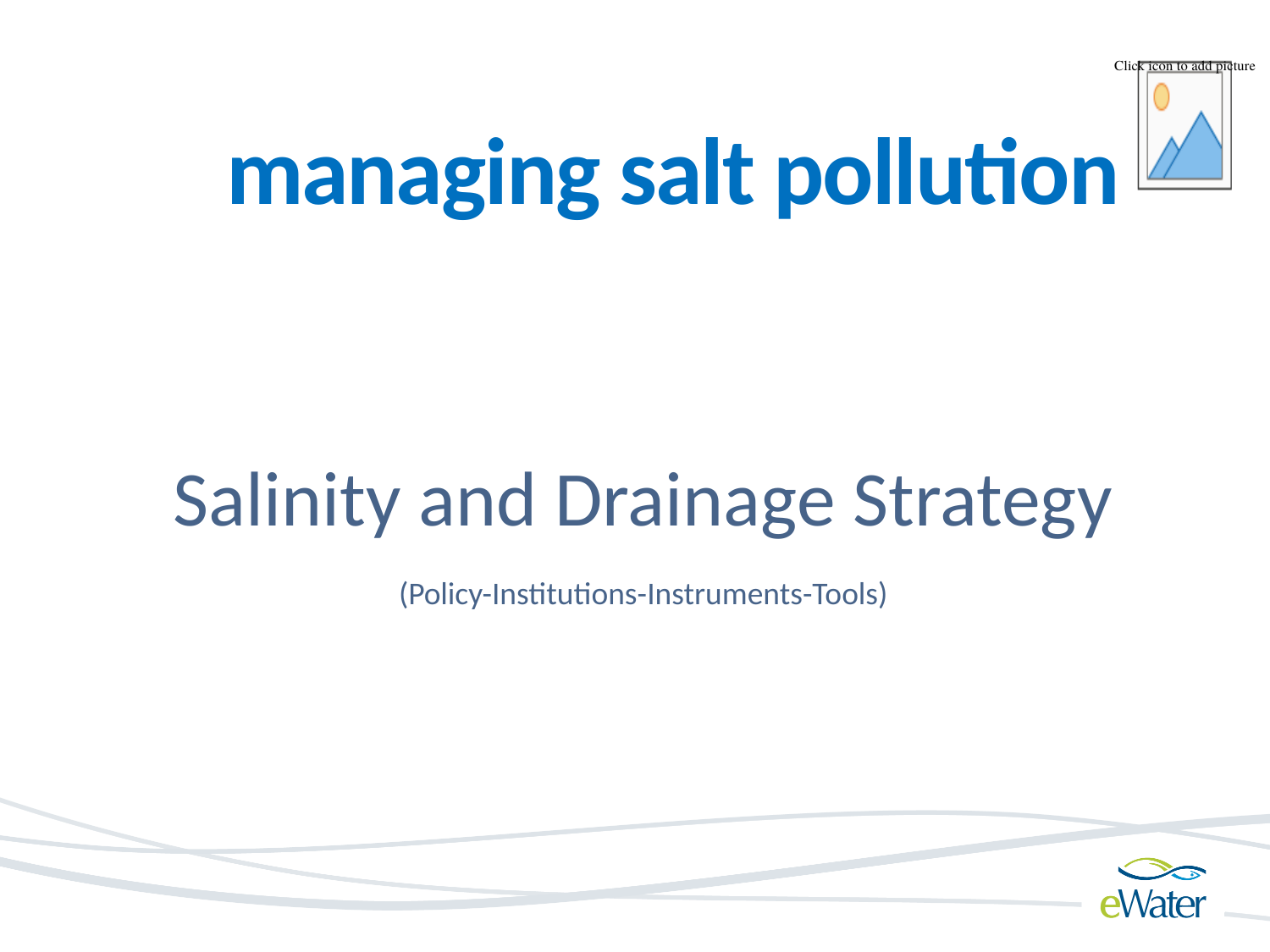

# managing salt pollution

Salinity and Drainage Strategy
(Policy-Institutions-Instruments-Tools)